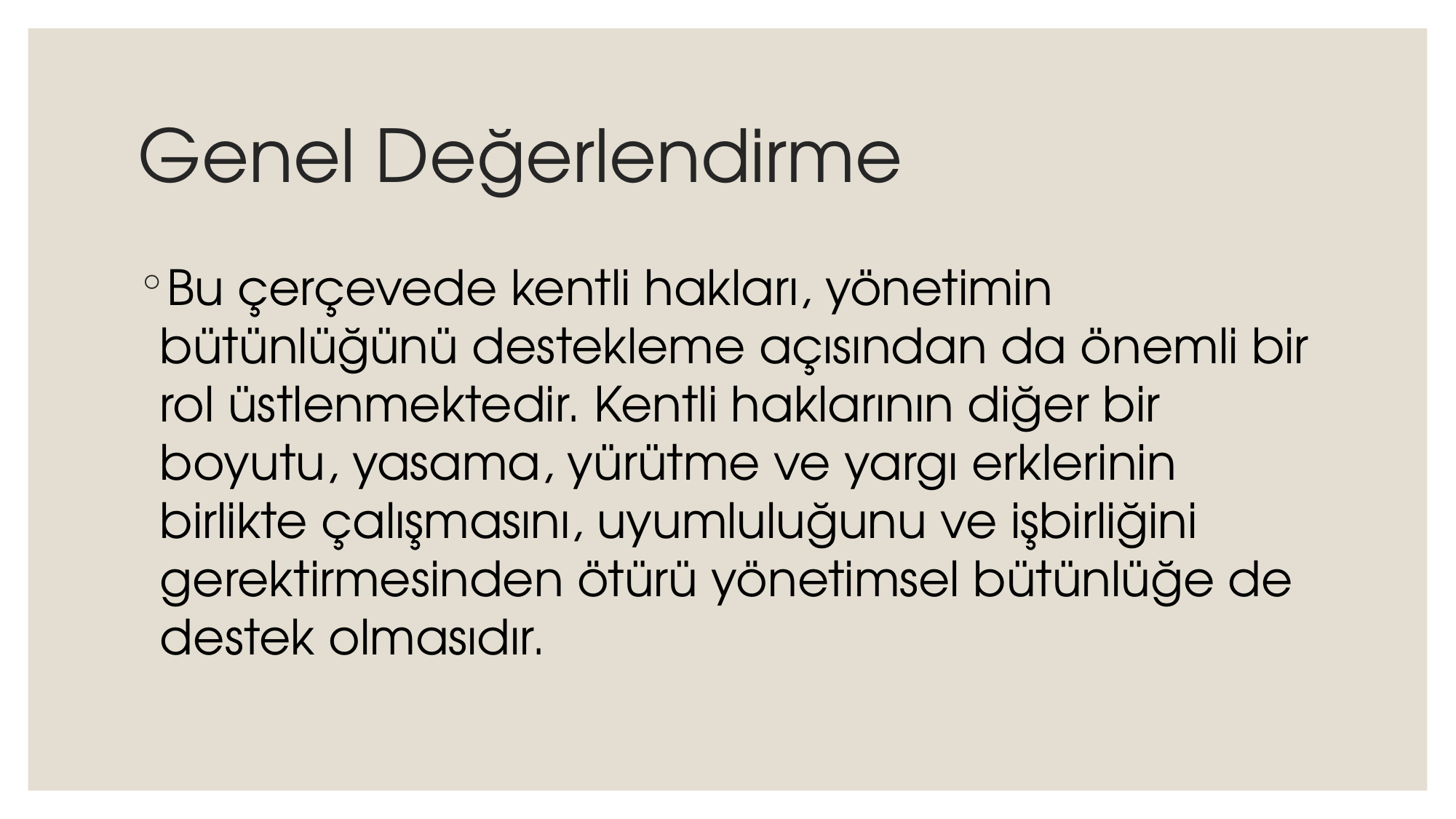

# Genel Değerlendirme
Bu çerçevede kentli hakları, yönetimin bütünlüğünü destekleme açısından da önemli bir rol üstlenmektedir. Kentli haklarının diğer bir boyutu, yasama, yürütme ve yargı erklerinin birlikte çalışmasını, uyumluluğunu ve işbirliğini gerektirmesinden ötürü yönetimsel bütünlüğe de destek olmasıdır.